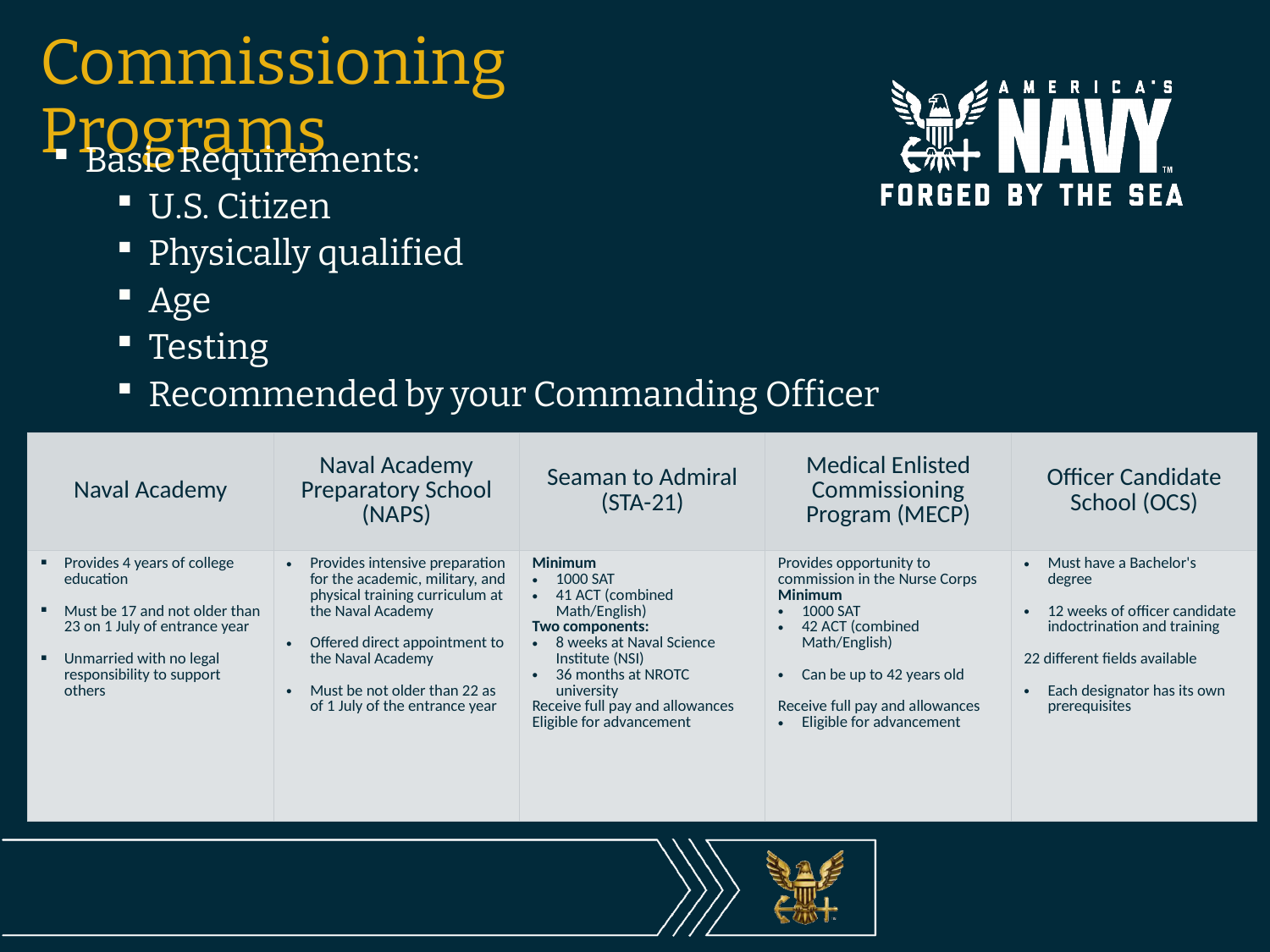

# Commissioning Programs
Basic Requirements:
U.S. Citizen
Physically qualified
Age
Testing
Recommended by your Commanding Officer

| Naval Academy | Naval Academy Preparatory School (NAPS) | Seaman to Admiral (STA-21) | Medical Enlisted Commissioning Program (MECP) | Officer Candidate School (OCS) |
| --- | --- | --- | --- | --- |
| Provides 4 years of college education Must be 17 and not older than 23 on 1 July of entrance year Unmarried with no legal responsibility to support others | Provides intensive preparation for the academic, military, and physical training curriculum at the Naval Academy Offered direct appointment to the Naval Academy Must be not older than 22 as of 1 July of the entrance year | Minimum  1000 SAT  41 ACT (combined Math/English) Two components: 8 weeks at Naval Science Institute (NSI) 36 months at NROTC university Receive full pay and allowances Eligible for advancement | Provides opportunity to commission in the Nurse Corps Minimum  1000 SAT  42 ACT (combined Math/English) Can be up to 42 years old Receive full pay and allowances  Eligible for advancement | Must have a Bachelor's degree  12 weeks of officer candidate indoctrination and training 22 different fields available Each designator has its own prerequisites |